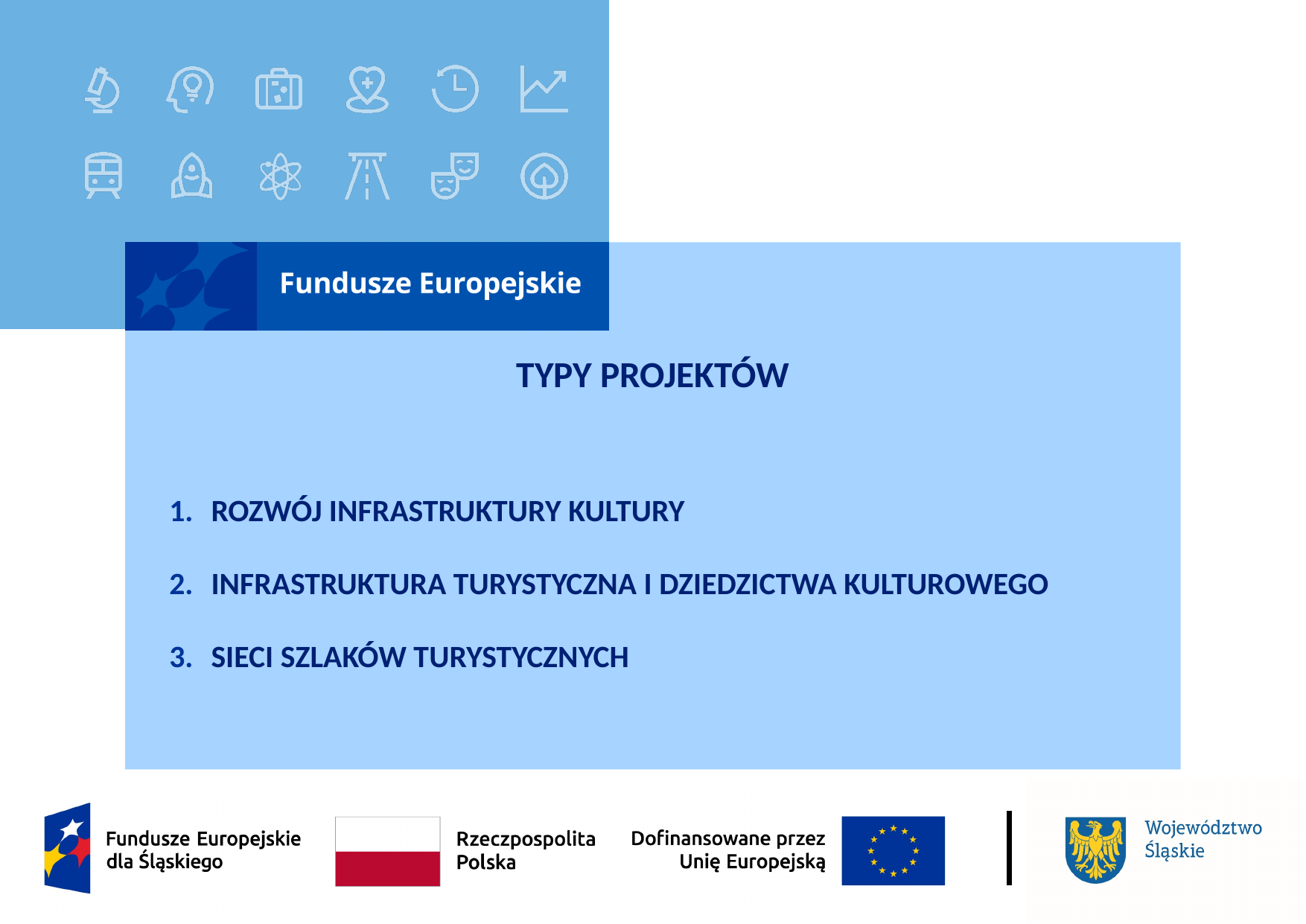

# TYPY PROJEKTÓW

ROZWÓJ INFRASTRUKTURY KULTURY
INFRASTRUKTURA TURYSTYCZNA I DZIEDZICTWA KULTUROWEGO
SIECI SZLAKÓW TURYSTYCZNYCH